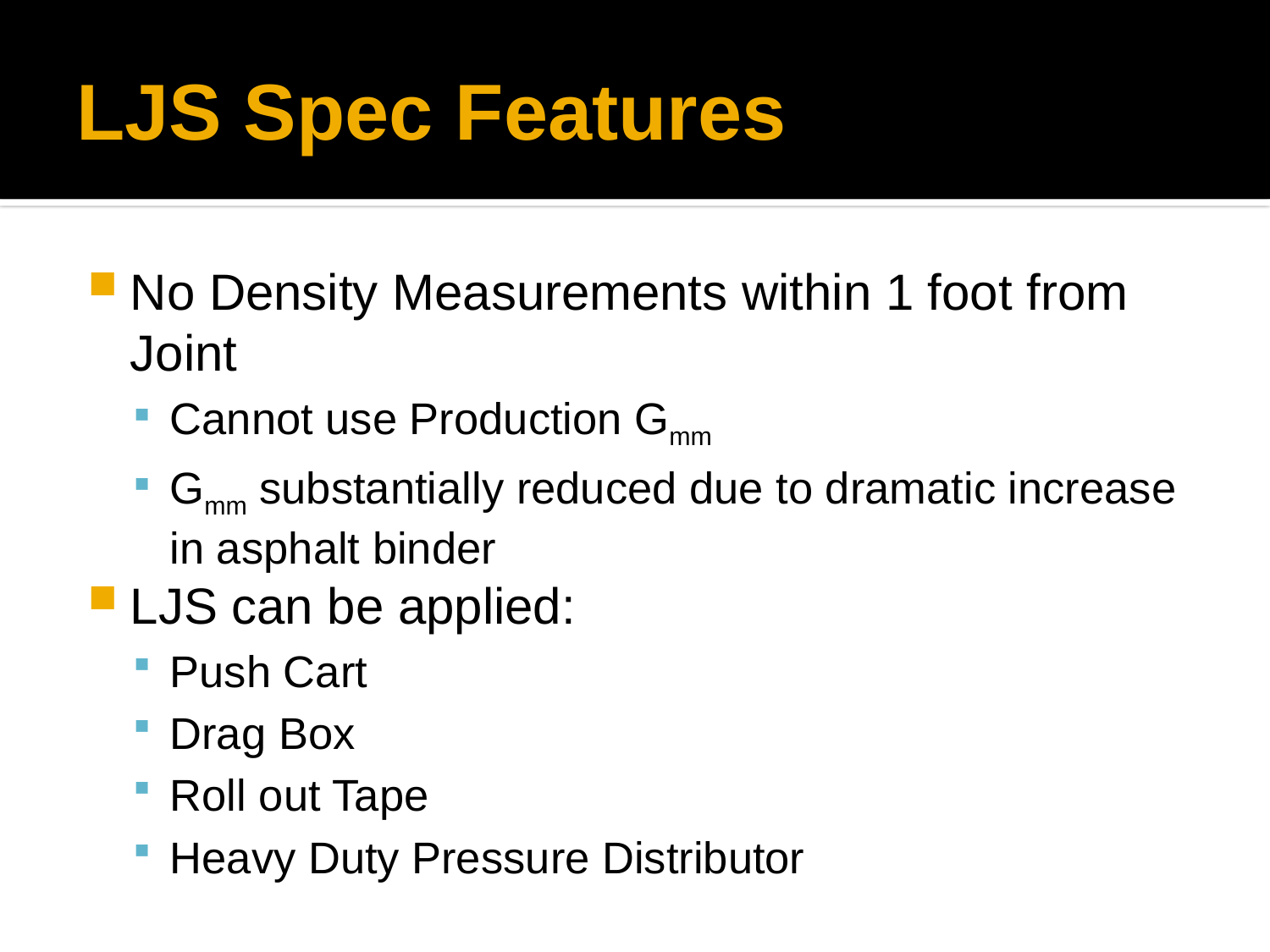

# LJS Spec Features
No Density Measurements within 1 foot from Joint
Cannot use Production Gmm
Gmm substantially reduced due to dramatic increase in asphalt binder
LJS can be applied:
Push Cart
Drag Box
Roll out Tape
Heavy Duty Pressure Distributor